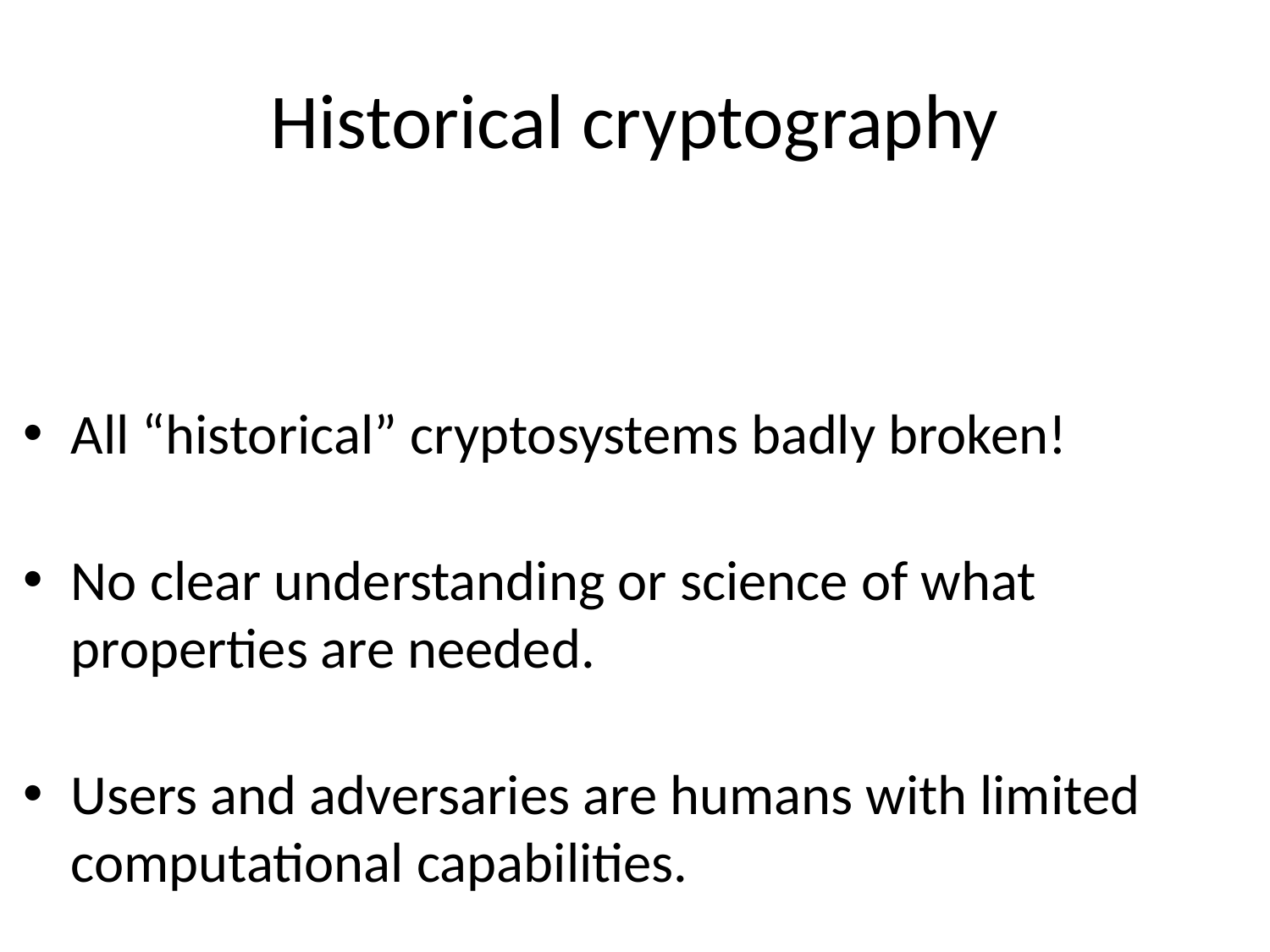

# Historical cryptography
All “historical” cryptosystems badly broken!

No clear understanding or science of what properties are needed.

Users and adversaries are humans with limited computational capabilities.